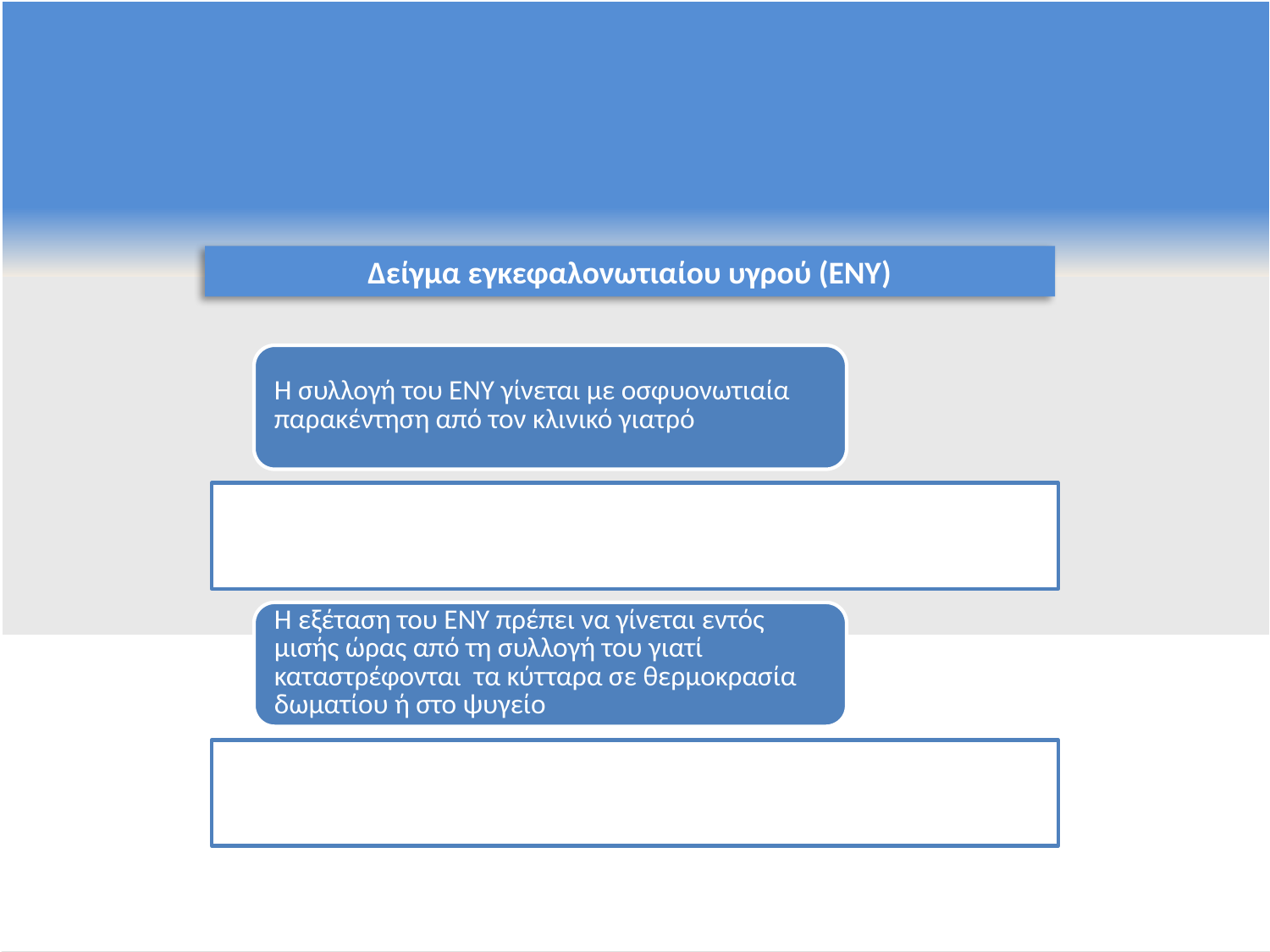

Δείγμα εγκεφαλονωτιαίου υγρού (ΕΝΥ)
Η συλλογή του ΕΝΥ γίνεται με οσφυονωτιαία παρακέντηση από τον κλινικό γιατρό
Η εξέταση του ΕΝΥ πρέπει να γίνεται εντός μισής ώρας από τη συλλογή του γιατί καταστρέφονται  τα κύτταρα σε θερμοκρασία δωματίου ή στο ψυγείο